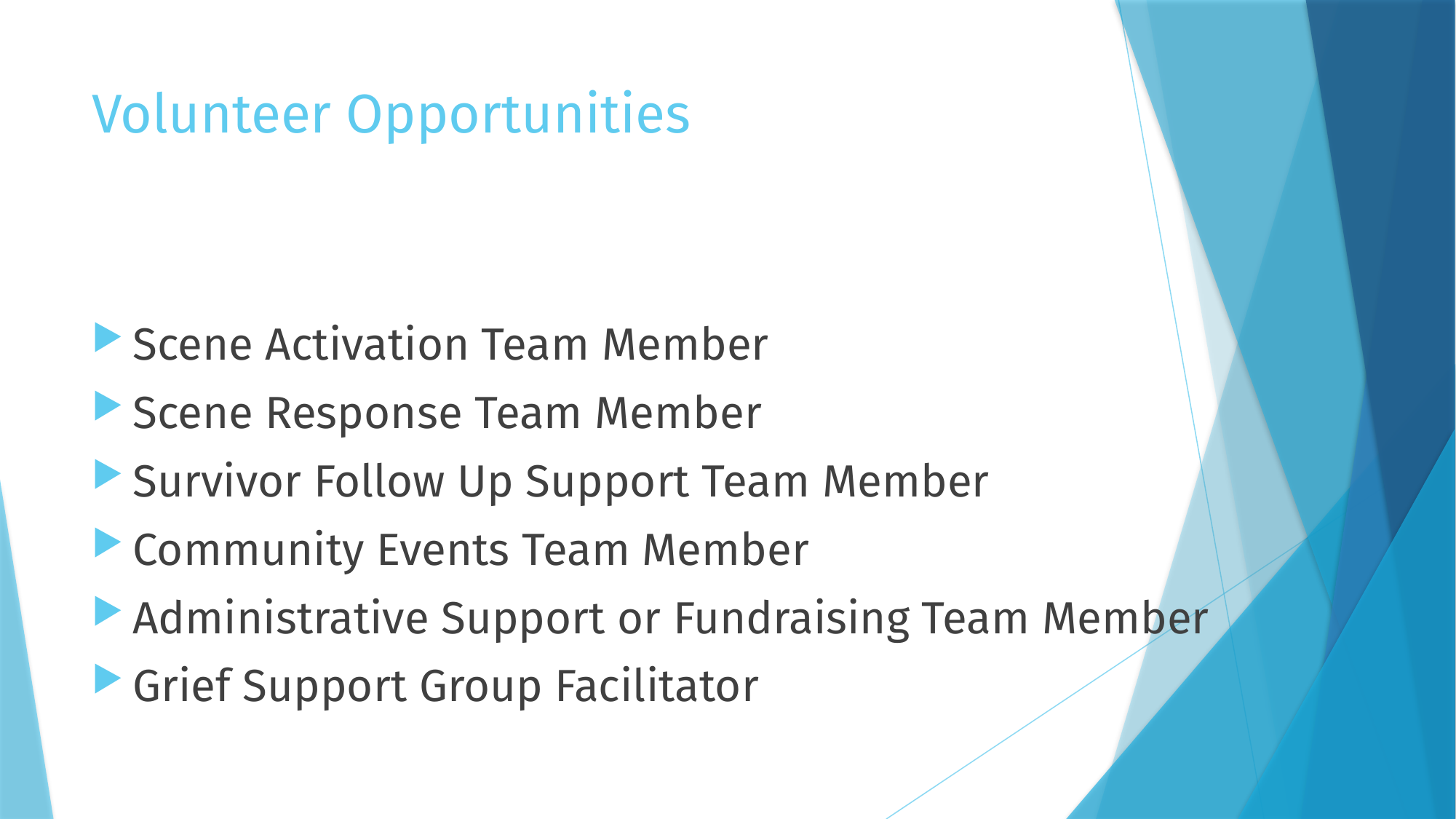

# Volunteer Opportunities

Scene Activation Team Member
Scene Response Team Member
Survivor Follow Up Support Team Member
Community Events Team Member
Administrative Support or Fundraising Team Member
Grief Support Group Facilitator